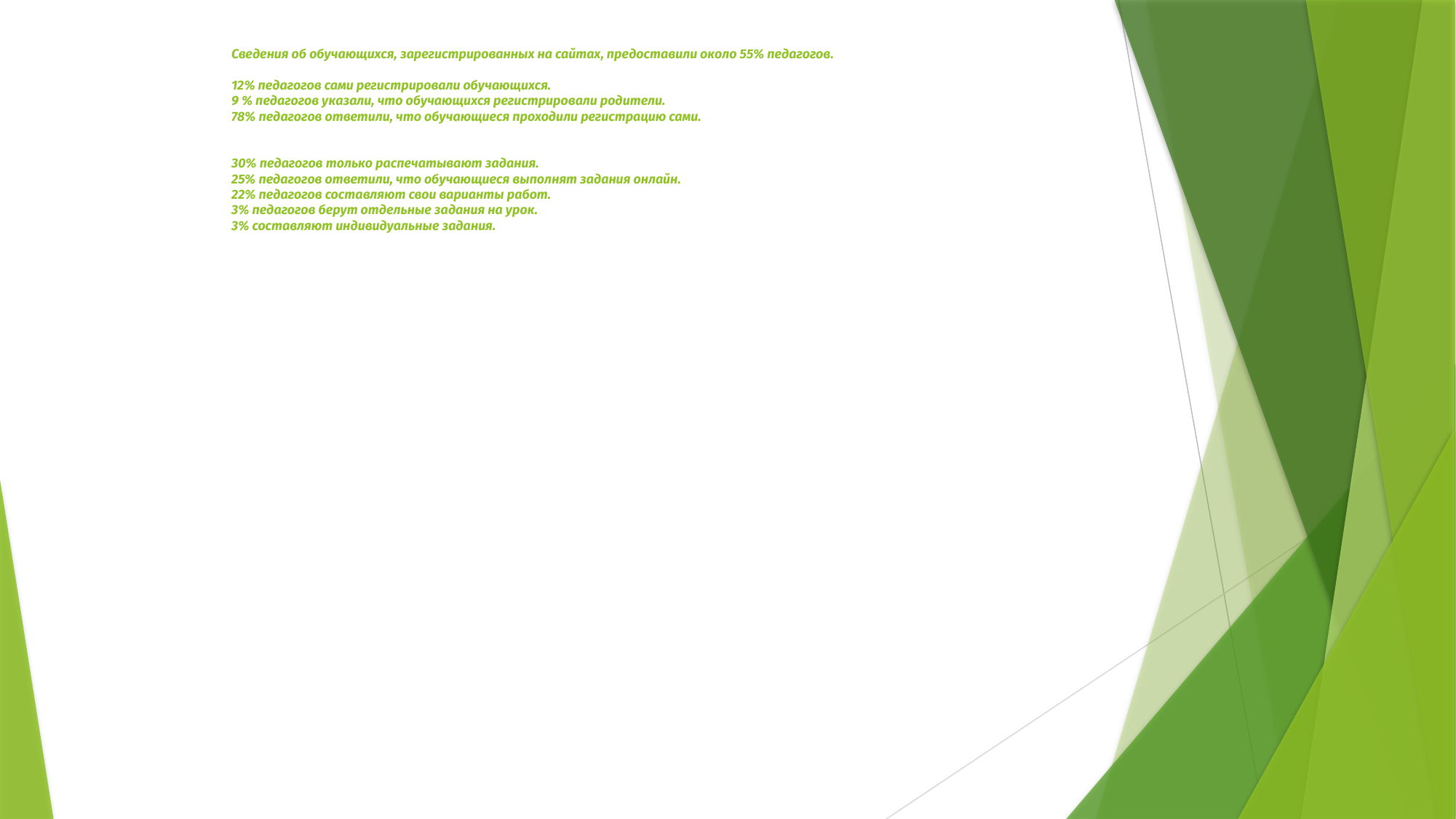

# Сведения об обучающихся, зарегистрированных на сайтах, предоставили около 55% педагогов. 12% педагогов сами регистрировали обучающихся. 9 % педагогов указали, что обучающихся регистрировали родители. 78% педагогов ответили, что обучающиеся проходили регистрацию сами. 30% педагогов только распечатывают задания. 25% педагогов ответили, что обучающиеся выполнят задания онлайн. 22% педагогов составляют свои варианты работ. 3% педагогов берут отдельные задания на урок. 3% составляют индивидуальные задания.